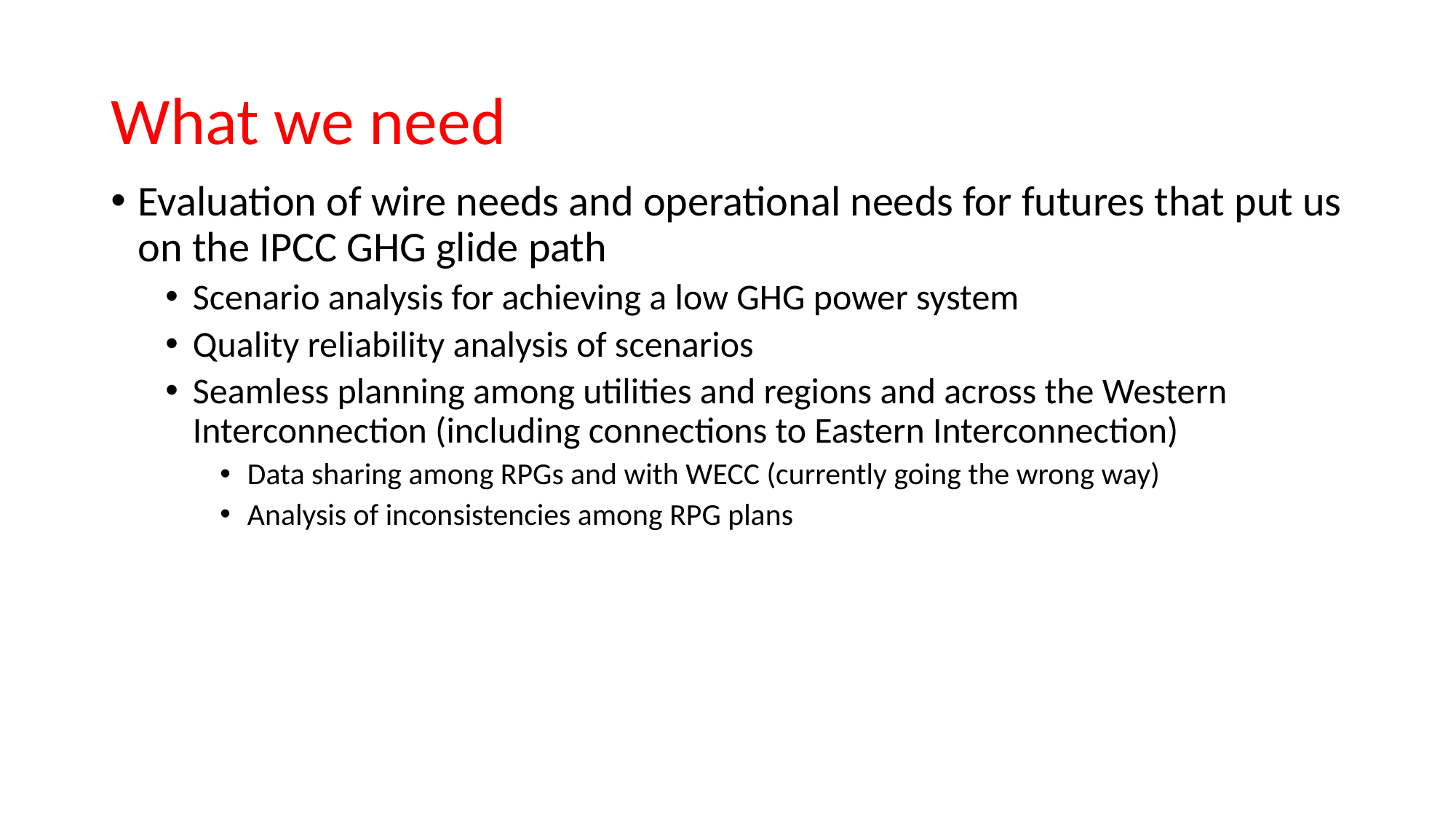

# What we need
Evaluation of wire needs and operational needs for futures that put us on the IPCC GHG glide path
Scenario analysis for achieving a low GHG power system
Quality reliability analysis of scenarios
Seamless planning among utilities and regions and across the Western Interconnection (including connections to Eastern Interconnection)
Data sharing among RPGs and with WECC (currently going the wrong way)
Analysis of inconsistencies among RPG plans